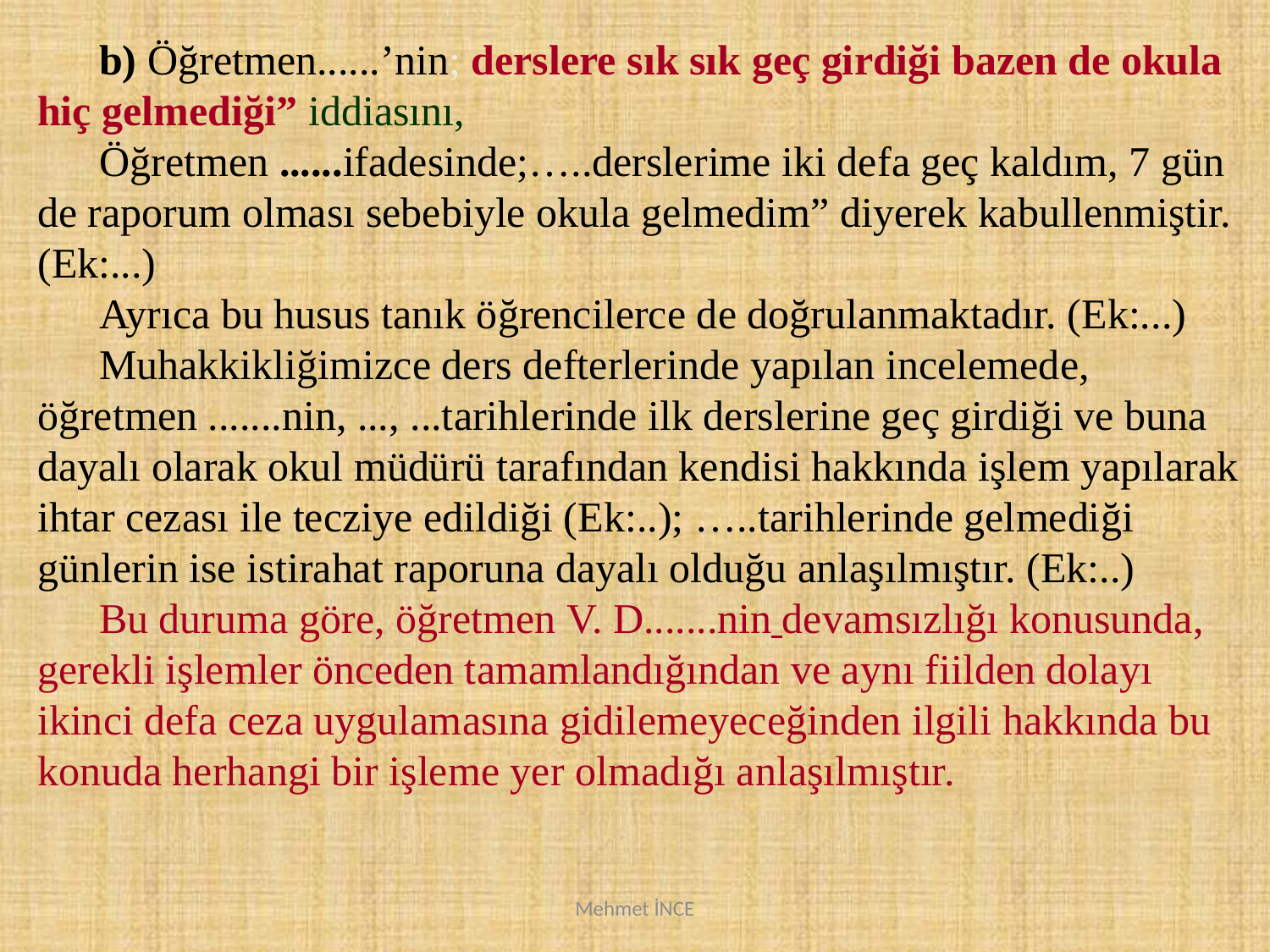

b) Öğretmen......’nin; derslere sık sık geç girdiği bazen de okula hiç gelmediği” iddiasını,
Öğretmen ......ifadesinde;…..derslerime iki defa geç kaldım, 7 gün de raporum olması sebebiyle okula gelmedim” diyerek kabullenmiştir. (Ek:...)
Ayrıca bu husus tanık öğrencilerce de doğrulanmaktadır. (Ek:...)
Muhakkikliğimizce ders defterlerinde yapılan incelemede, öğretmen .......nin, ..., ...tarihlerinde ilk derslerine geç girdiği ve buna dayalı olarak okul müdürü tarafından kendisi hakkında işlem yapılarak ihtar cezası ile tecziye edildiği (Ek:..); …..tarihlerinde gelmediği günlerin ise istirahat raporuna dayalı olduğu anlaşılmıştır. (Ek:..)
Bu duruma göre, öğretmen V. D.......nin devamsızlığı konusunda, gerekli işlemler önceden tamamlandığından ve aynı fiilden dolayı ikinci defa ceza uygulamasına gidilemeyeceğinden ilgili hakkında bu konuda herhangi bir işleme yer olmadığı anlaşılmıştır.
Mehmet İNCE